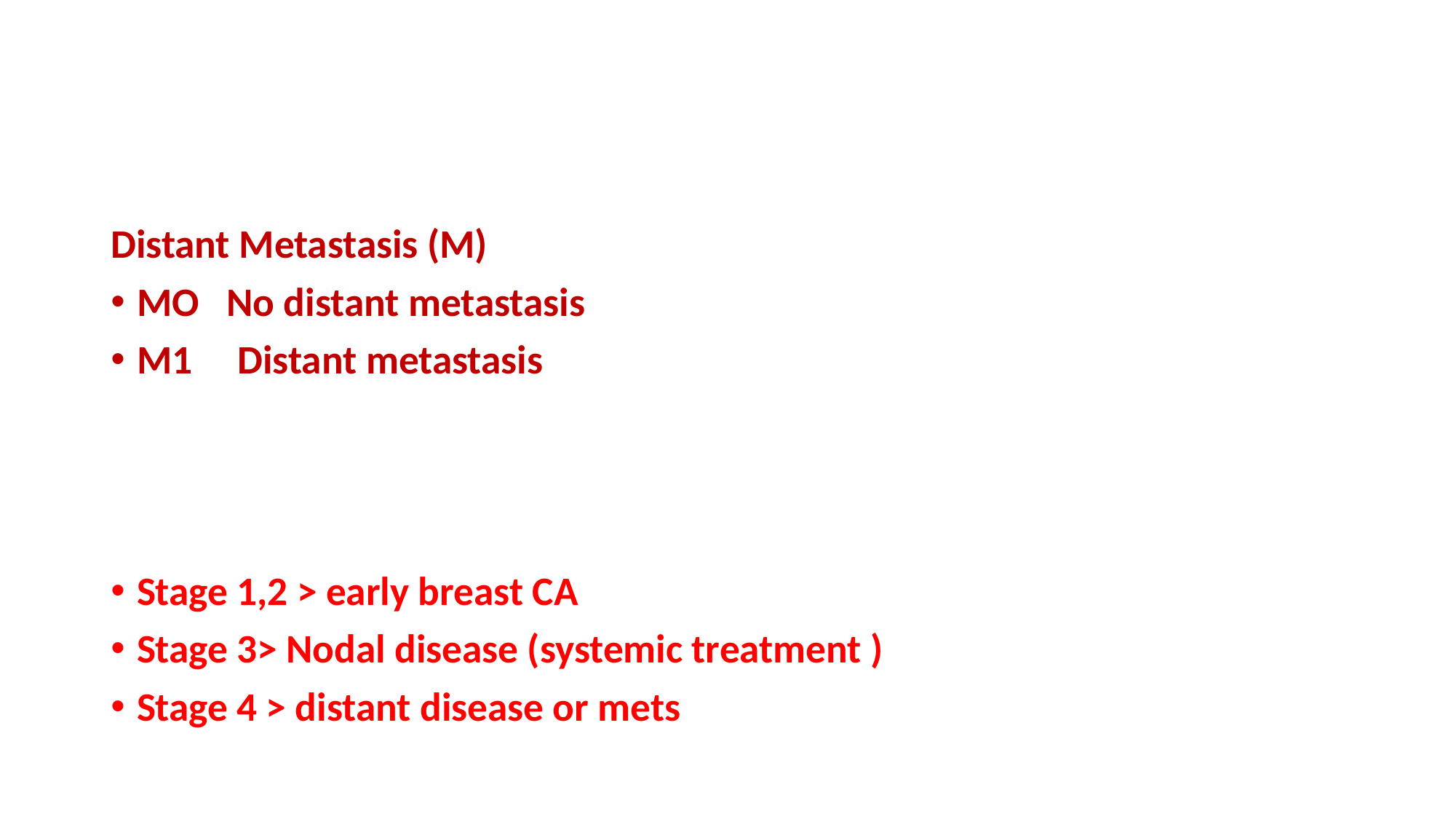

Distant Metastasis (M)
MO   No distant metastasis
M1     Distant metastasis

Stage 1,2 > early breast CA
Stage 3> Nodal disease (systemic treatment )
Stage 4 > distant disease or mets